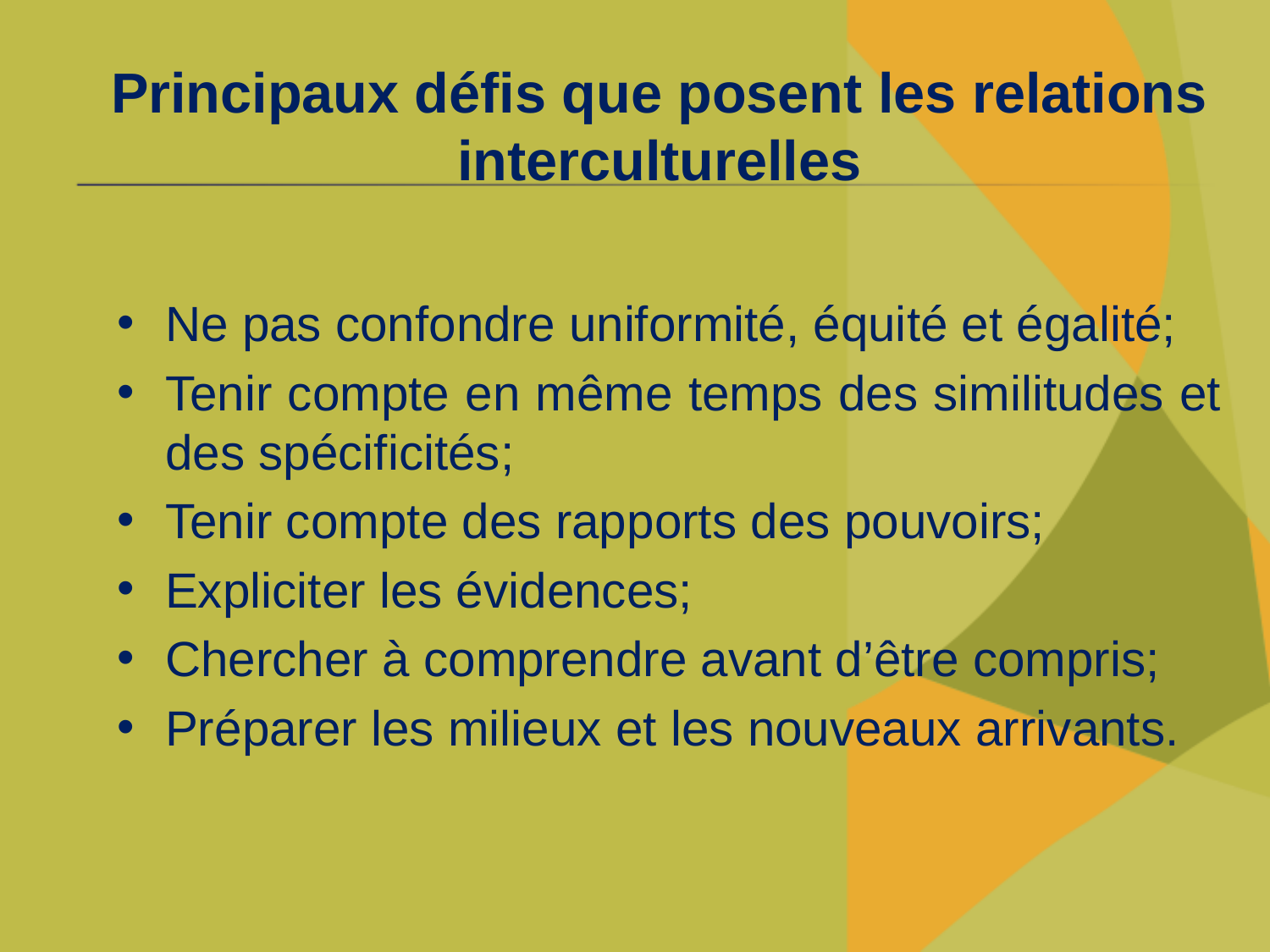

Principaux défis que posent les relations interculturelles
Ne pas confondre uniformité, équité et égalité;
Tenir compte en même temps des similitudes et des spécificités;
Tenir compte des rapports des pouvoirs;
Expliciter les évidences;
Chercher à comprendre avant d’être compris;
Préparer les milieux et les nouveaux arrivants.